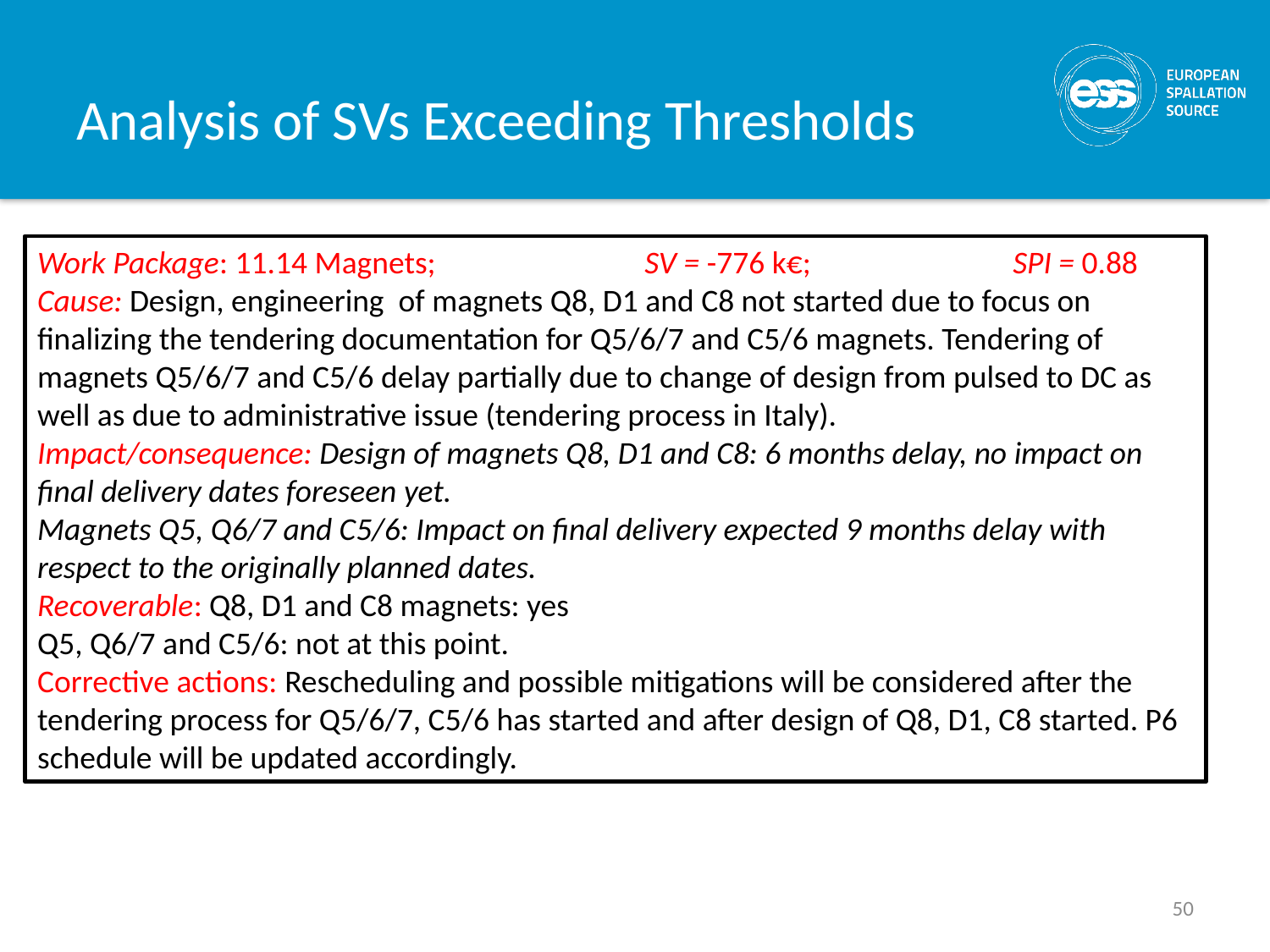

# Analysis of SVs Exceeding Thresholds
Work Package: 11.14 Magnets;                             SV = -776 k€; 	            SPI = 0.88
Cause: Design, engineering  of magnets Q8, D1 and C8 not started due to focus on finalizing the tendering documentation for Q5/6/7 and C5/6 magnets. Tendering of magnets Q5/6/7 and C5/6 delay partially due to change of design from pulsed to DC as well as due to administrative issue (tendering process in Italy).
Impact/consequence: Design of magnets Q8, D1 and C8: 6 months delay, no impact on final delivery dates foreseen yet.
Magnets Q5, Q6/7 and C5/6: Impact on final delivery expected 9 months delay with respect to the originally planned dates.
Recoverable: Q8, D1 and C8 magnets: yes
Q5, Q6/7 and C5/6: not at this point.
Corrective actions: Rescheduling and possible mitigations will be considered after the tendering process for Q5/6/7, C5/6 has started and after design of Q8, D1, C8 started. P6 schedule will be updated accordingly.
50